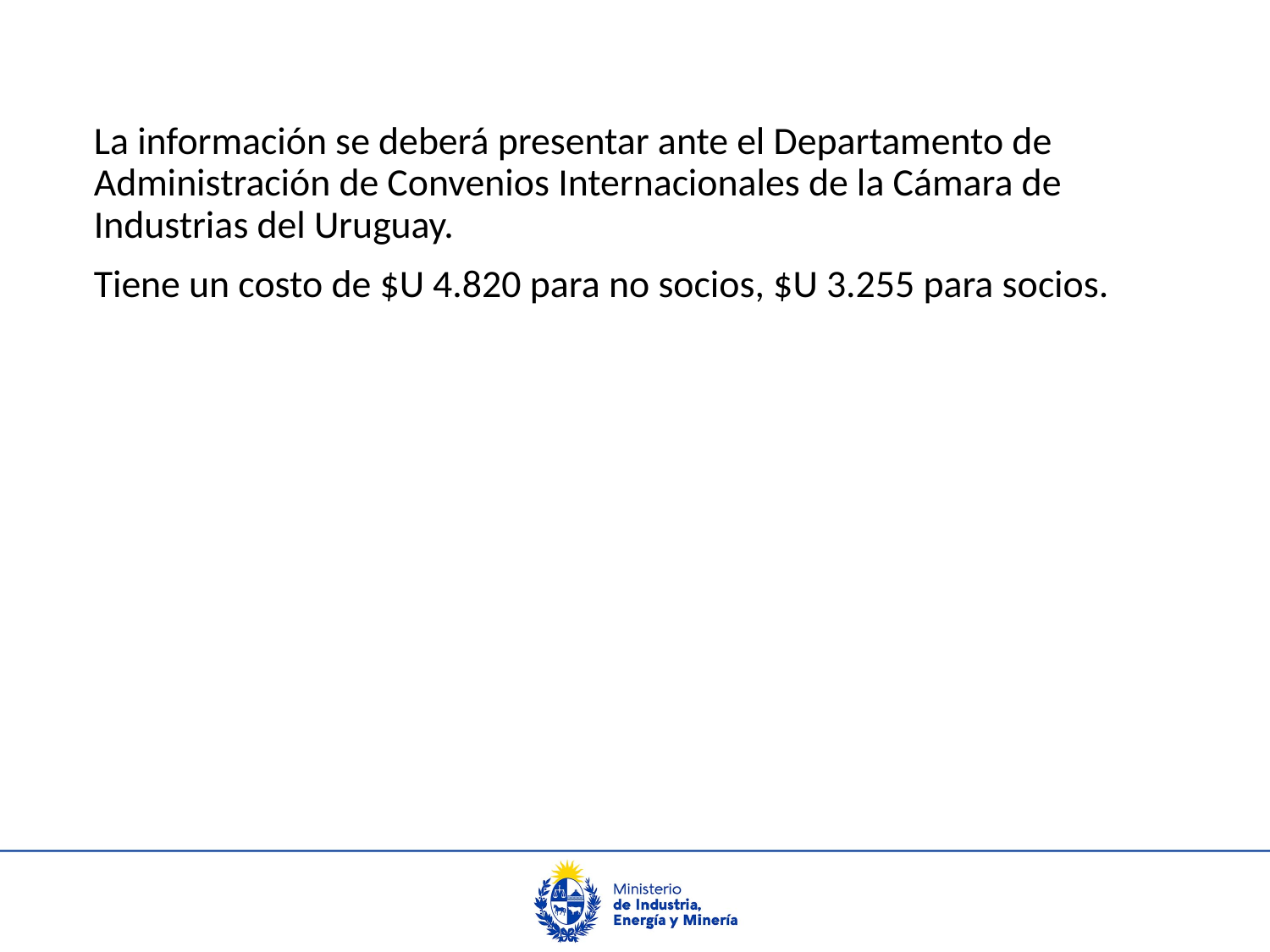

La información se deberá presentar ante el Departamento de Administración de Convenios Internacionales de la Cámara de Industrias del Uruguay.
Tiene un costo de $U 4.820 para no socios, $U 3.255 para socios.